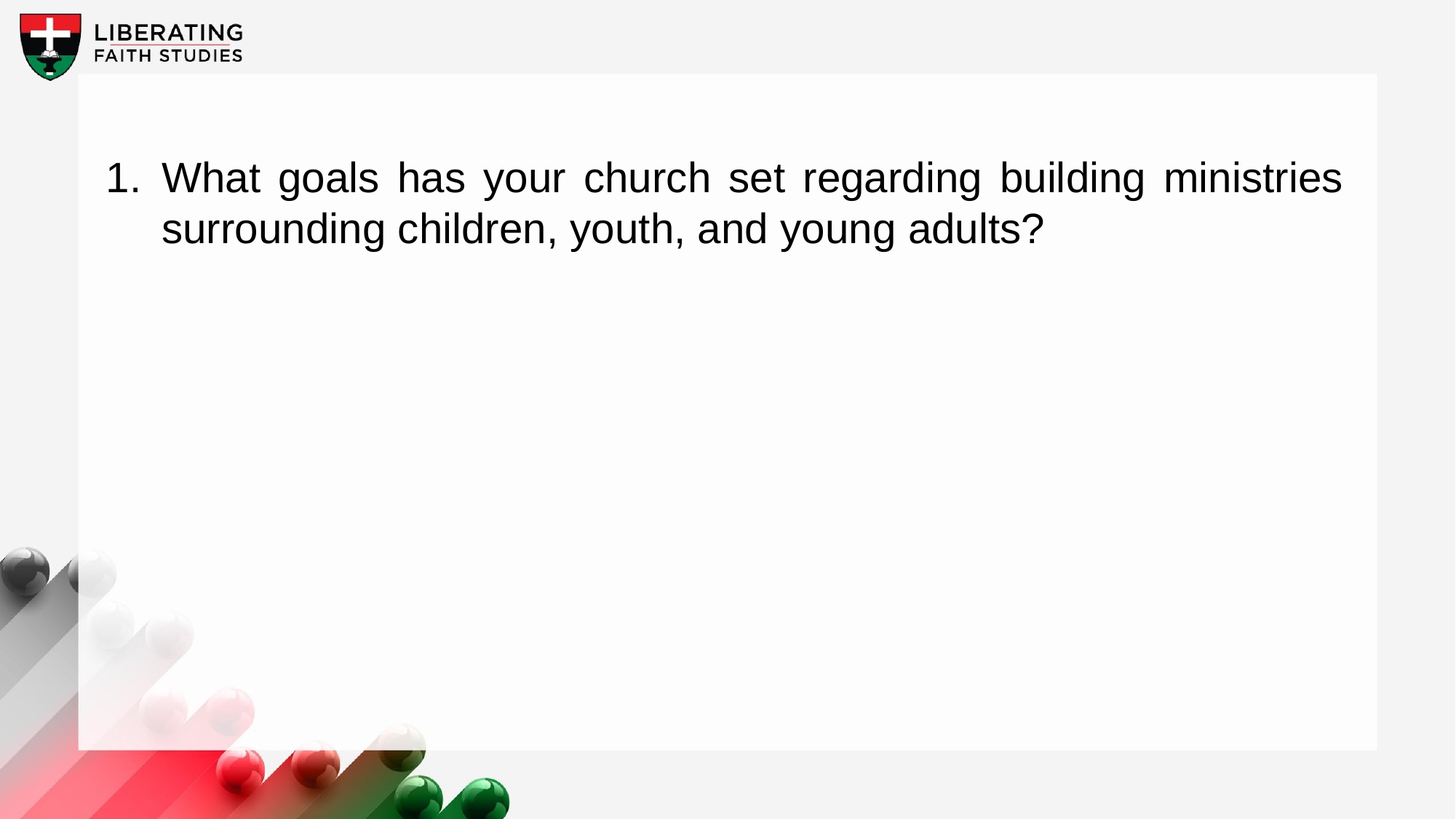

1.	What goals has your church set regarding building ministries surrounding children, youth, and young adults?